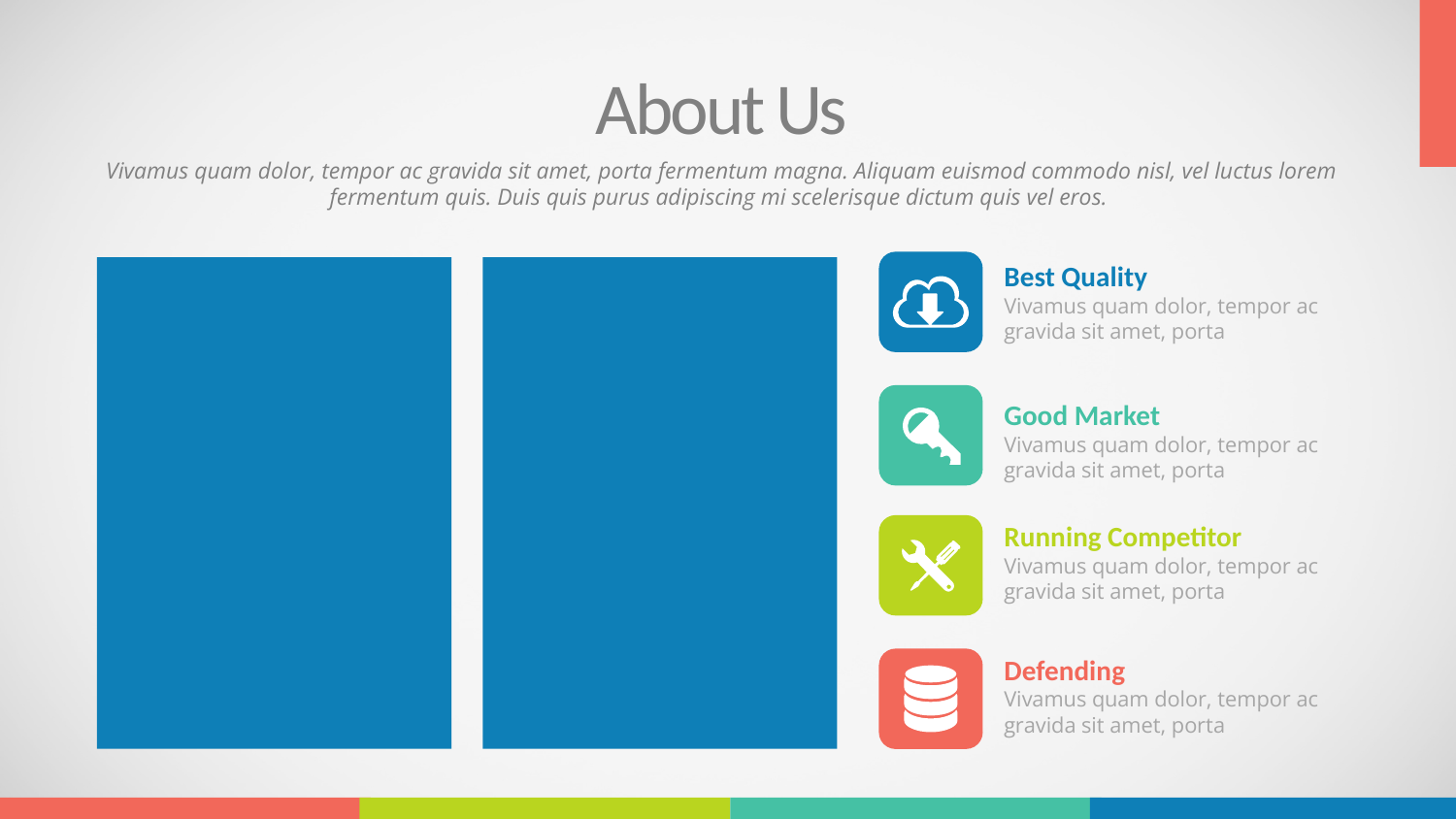

About Us
Vivamus quam dolor, tempor ac gravida sit amet, porta fermentum magna. Aliquam euismod commodo nisl, vel luctus lorem fermentum quis. Duis quis purus adipiscing mi scelerisque dictum quis vel eros.

Best Quality
Vivamus quam dolor, tempor ac gravida sit amet, porta

Good Market
Vivamus quam dolor, tempor ac gravida sit amet, porta

Running Competitor
Vivamus quam dolor, tempor ac gravida sit amet, porta

Defending
Vivamus quam dolor, tempor ac gravida sit amet, porta